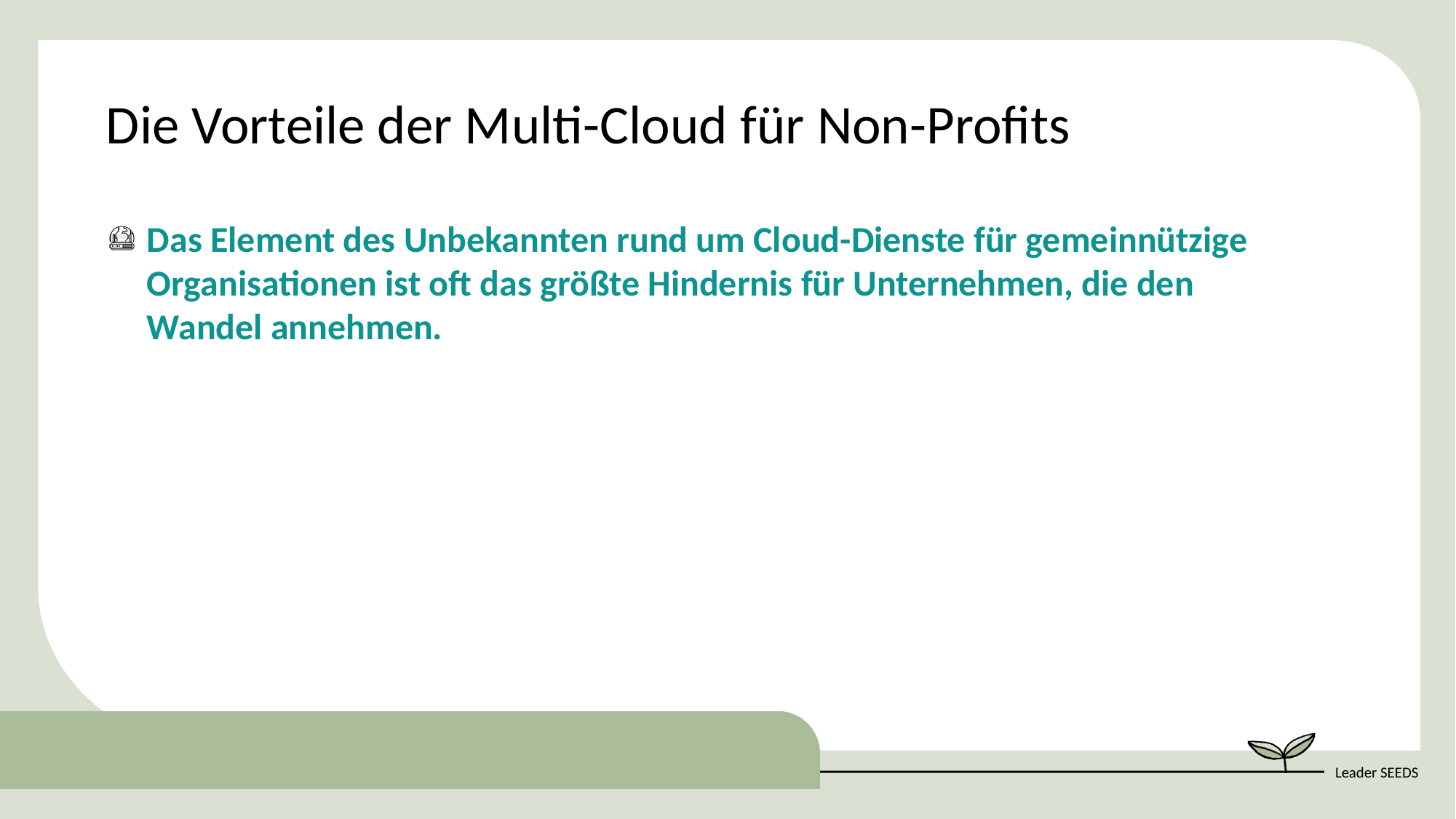

Die Vorteile der Multi-Cloud für Non-Profits

Das Element des Unbekannten rund um Cloud-Dienste für gemeinnützige Organisationen ist oft das größte Hindernis für Unternehmen, die den Wandel annehmen.